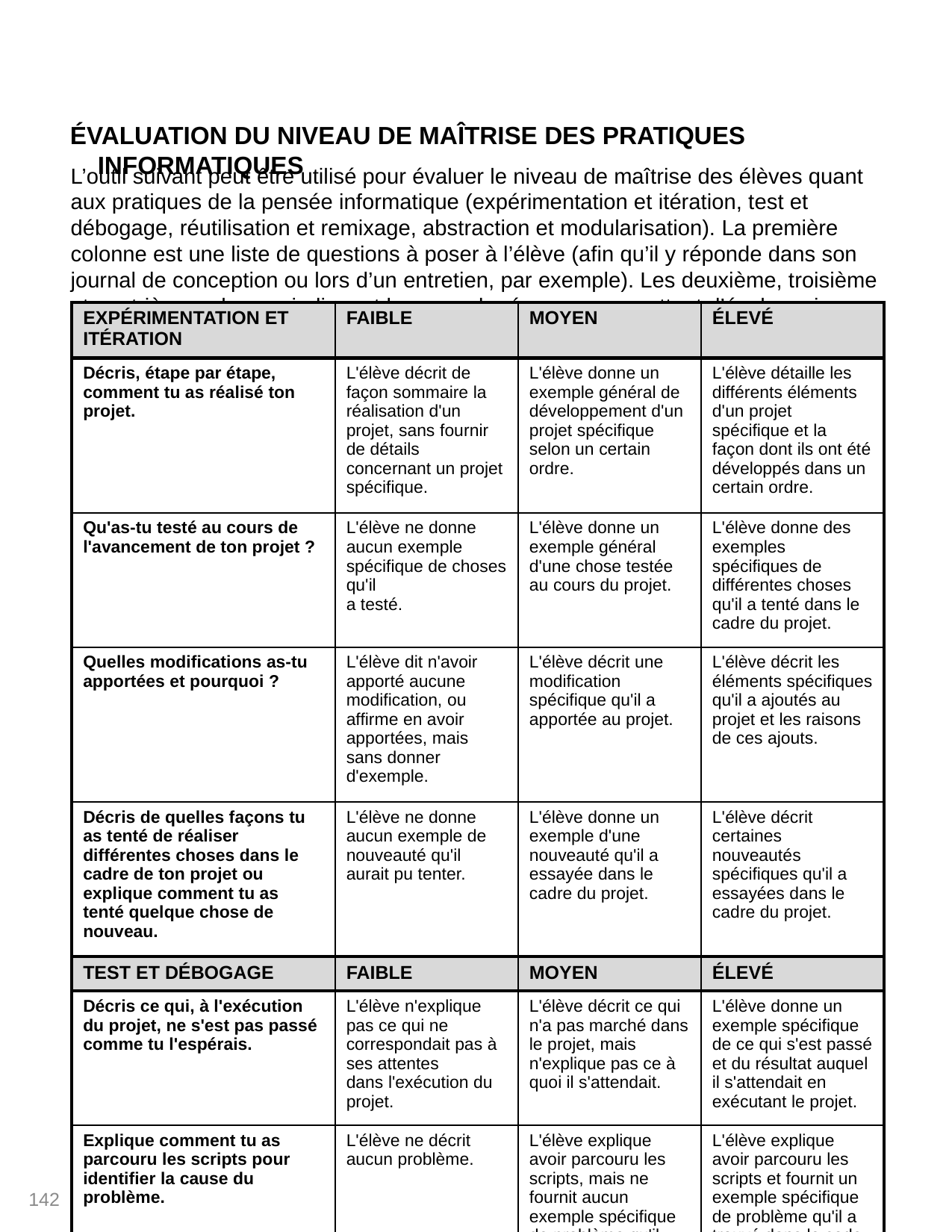

ÉVALUATION DU NIVEAU DE MAÎTRISE DES PRATIQUES INFORMATIQUES
L’outil suivant peut être utilisé pour évaluer le niveau de maîtrise des élèves quant aux pratiques de la pensée informatique (expérimentation et itération, test et débogage, réutilisation et remixage, abstraction et modularisation). La première colonne est une liste de questions à poser à l’élève (afin qu’il y réponde dans son journal de conception ou lors d’un entretien, par exemple). Les deuxième, troisième et quatrième colonnes indiquent le genre de réponses permettant d’évaluer si l’élève possède un niveau de maîtrise faible, moyen ou élevé.
| EXPÉRIMENTATION ET ITÉRATION | FAIBLE | MOYEN | ÉLEVÉ |
| --- | --- | --- | --- |
| Décris, étape par étape, comment tu as réalisé ton projet. | L'élève décrit de façon sommaire la réalisation d'un projet, sans fournir de détails concernant un projet spécifique. | L'élève donne un exemple général de développement d'un projet spécifique selon un certain ordre. | L'élève détaille les différents éléments d'un projet spécifique et la façon dont ils ont été développés dans un certain ordre. |
| Qu'as-tu testé au cours de l'avancement de ton projet ? | L'élève ne donne aucun exemple spécifique de choses qu'il a testé. | L'élève donne un exemple général d'une chose testée au cours du projet. | L'élève donne des exemples spécifiques de différentes choses qu'il a tenté dans le cadre du projet. |
| Quelles modifications as-tu apportées et pourquoi ? | L'élève dit n'avoir apporté aucune modification, ou affirme en avoir apportées, mais sans donner d'exemple. | L'élève décrit une modification spécifique qu'il a apportée au projet. | L'élève décrit les éléments spécifiques qu'il a ajoutés au projet et les raisons de ces ajouts. |
| Décris de quelles façons tu as tenté de réaliser différentes choses dans le cadre de ton projet ou explique comment tu as tenté quelque chose de nouveau. | L'élève ne donne aucun exemple de nouveauté qu'il aurait pu tenter. | L'élève donne un exemple d'une nouveauté qu'il a essayée dans le cadre du projet. | L'élève décrit certaines nouveautés spécifiques qu'il a essayées dans le cadre du projet. |
| TEST ET DÉBOGAGE | FAIBLE | MOYEN | ÉLEVÉ |
| Décris ce qui, à l'exécution du projet, ne s'est pas passé comme tu l'espérais. | L'élève n'explique pas ce qui ne correspondait pas à ses attentes dans l'exécution du projet. | L'élève décrit ce qui n'a pas marché dans le projet, mais n'explique pas ce à quoi il s'attendait. | L'élève donne un exemple spécifique de ce qui s'est passé et du résultat auquel il s'attendait en exécutant le projet. |
| Explique comment tu as parcouru les scripts pour identifier la cause du problème. | L'élève ne décrit aucun problème. | L'élève explique avoir parcouru les scripts, mais ne fournit aucun exemple spécifique de problème qu'il aurait trouvé dans le code. | L'élève explique avoir parcouru les scripts et fournit un exemple spécifique de problème qu'il a trouvé dans le code. |
| Décris l'approche que tu as appliquée pour effectuer des changements et les tester pour vérifier le résultat. | L'élève ne décrit ni les problèmes rencontrés ni les solutions trouvées. | L'élève donne un exemple général d'apport d'une modification et de réalisation de tests pour vérifier le résultat. | L'élève donne un exemple spécifique d'une situation où il a fait une modification qu'il a ensuite testée pour voir s'il obtenait bien le résultat voulu. |
| Explique comment tu as envisagé différentes façons de résoudre un problème | L'élève ne donne aucun exemple de solution à un problème. | L'élève donne un exemple général de solution à un problème. | L'élève donne un exemple spécifique de solution à un problème. |
142